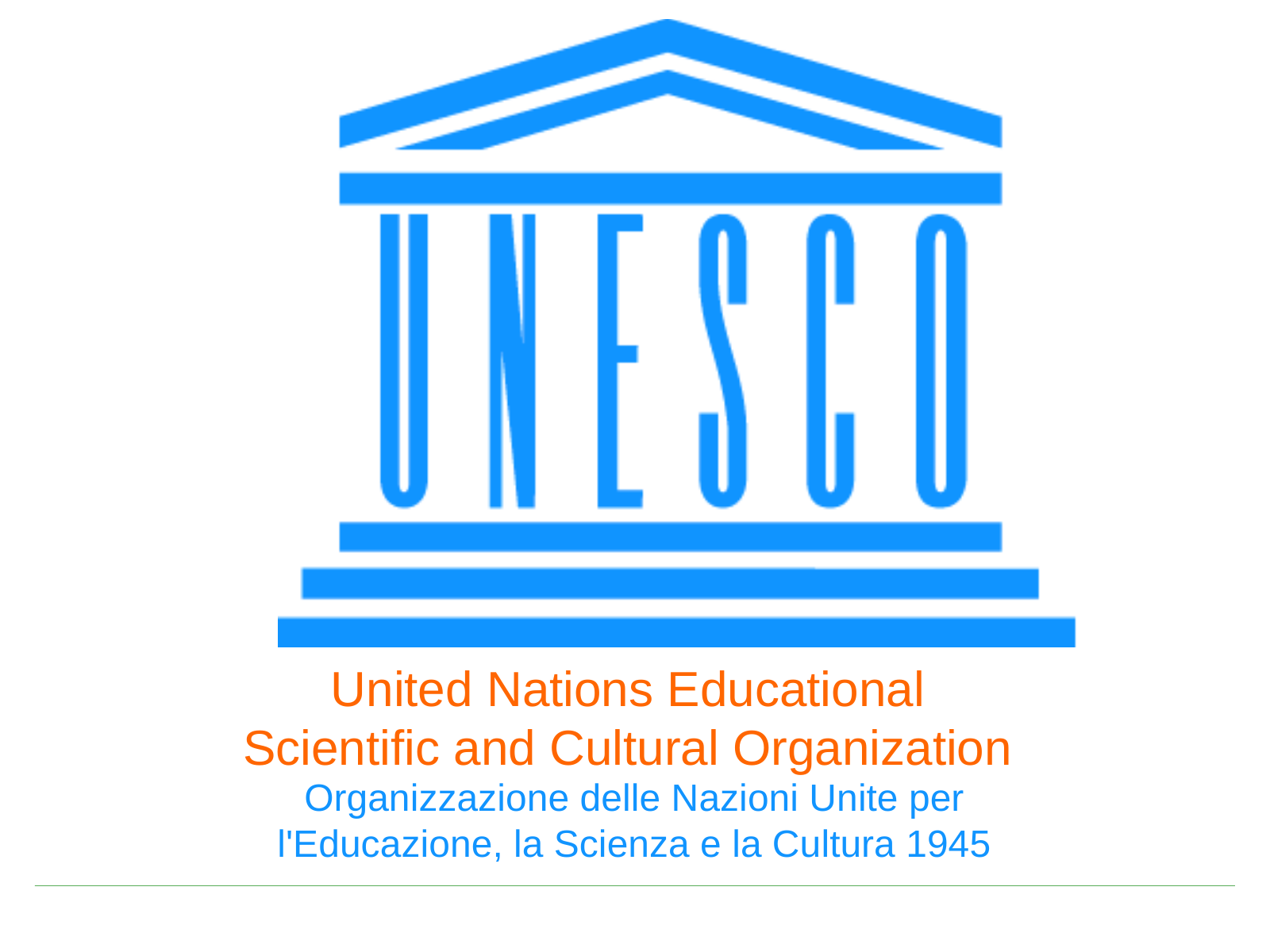

United Nations Educational
Scientific and Cultural Organization
Organizzazione delle Nazioni Unite per
l'Educazione, la Scienza e la Cultura 1945